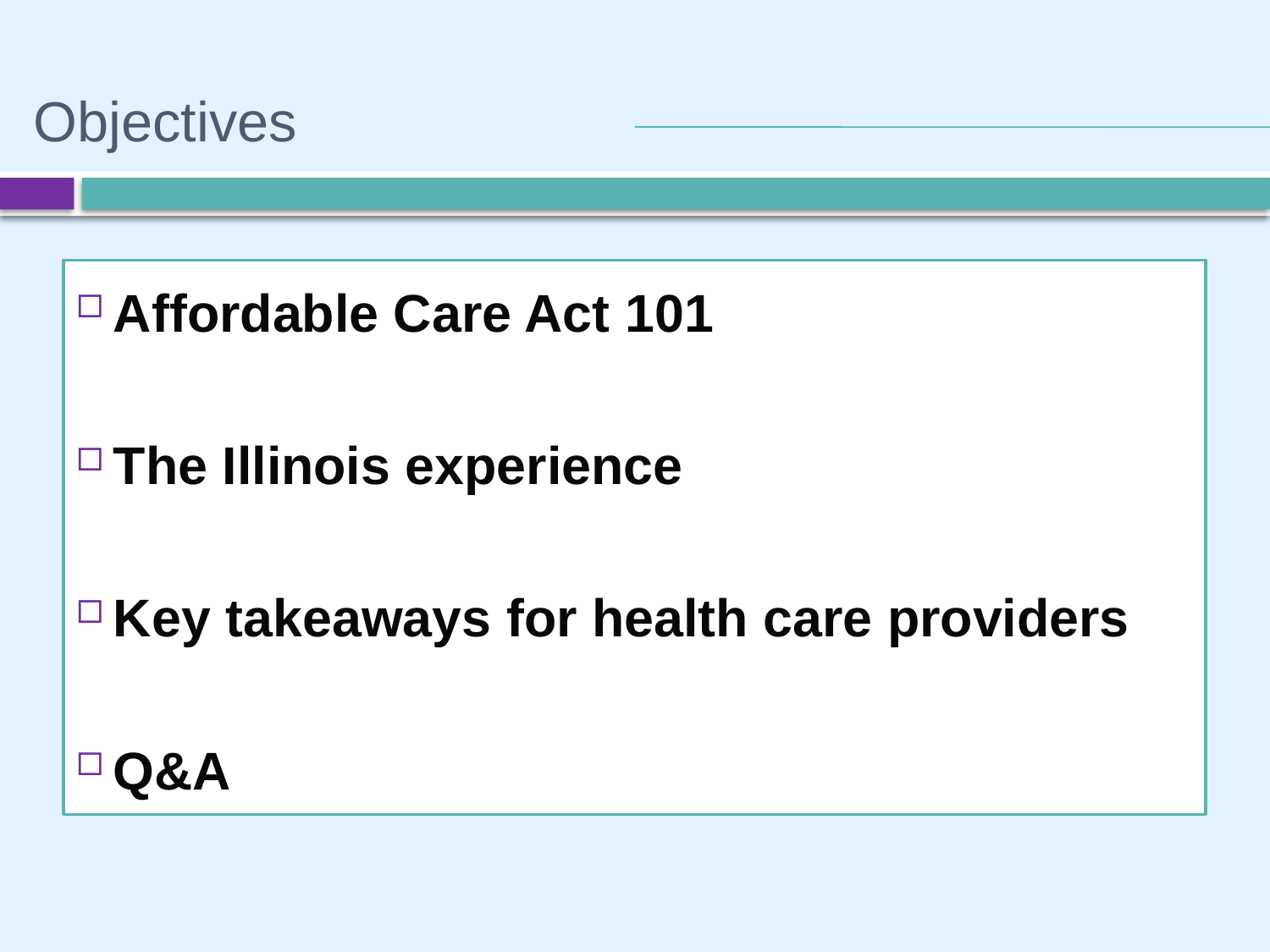

# Objectives
Affordable Care Act 101

The Illinois experience

Key takeaways for health care providers

Q&A